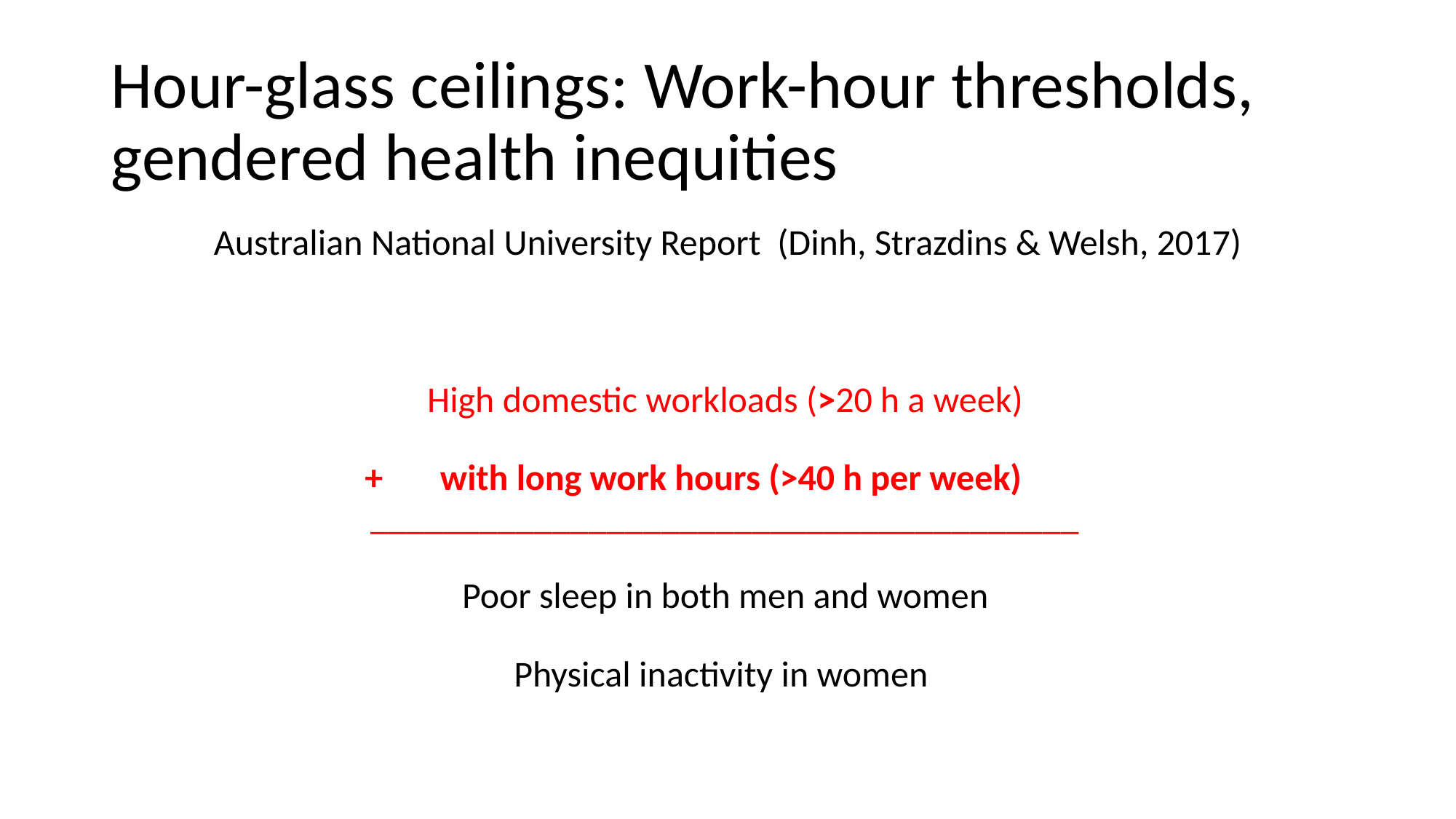

# Hour-glass ceilings: Work-hour thresholds, gendered health inequities
Australian National University Report  (Dinh, Strazdins & Welsh, 2017)

High domestic workloads (>20 h a week)

                               +       with long work hours (>40 h per week)
_______________________________________

Poor sleep in both men and women

Physical inactivity in women